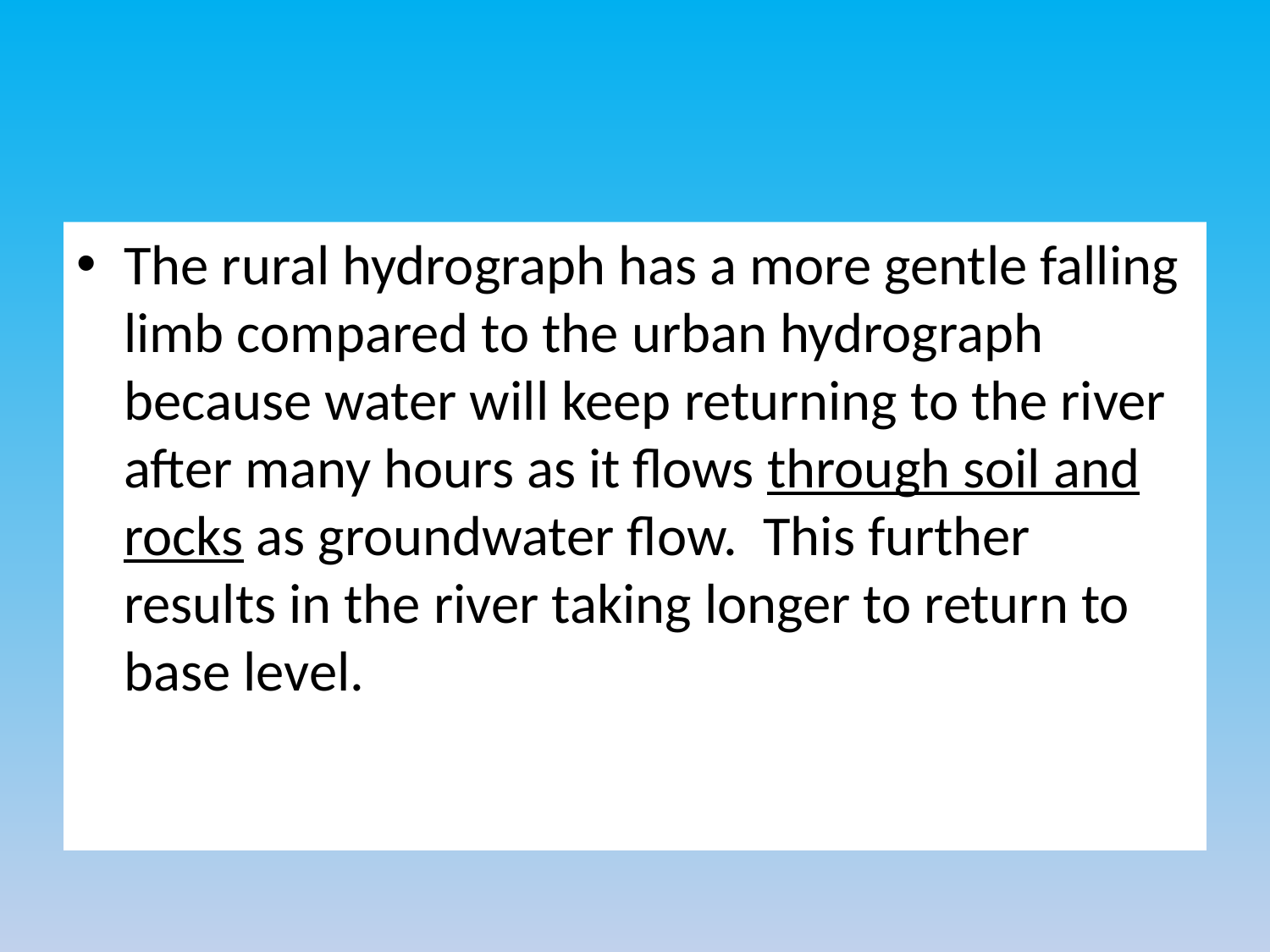

#
The rural hydrograph has a more gentle falling limb compared to the urban hydrograph because water will keep returning to the river after many hours as it flows through soil and rocks as groundwater flow.  This further results in the river taking longer to return to base level.